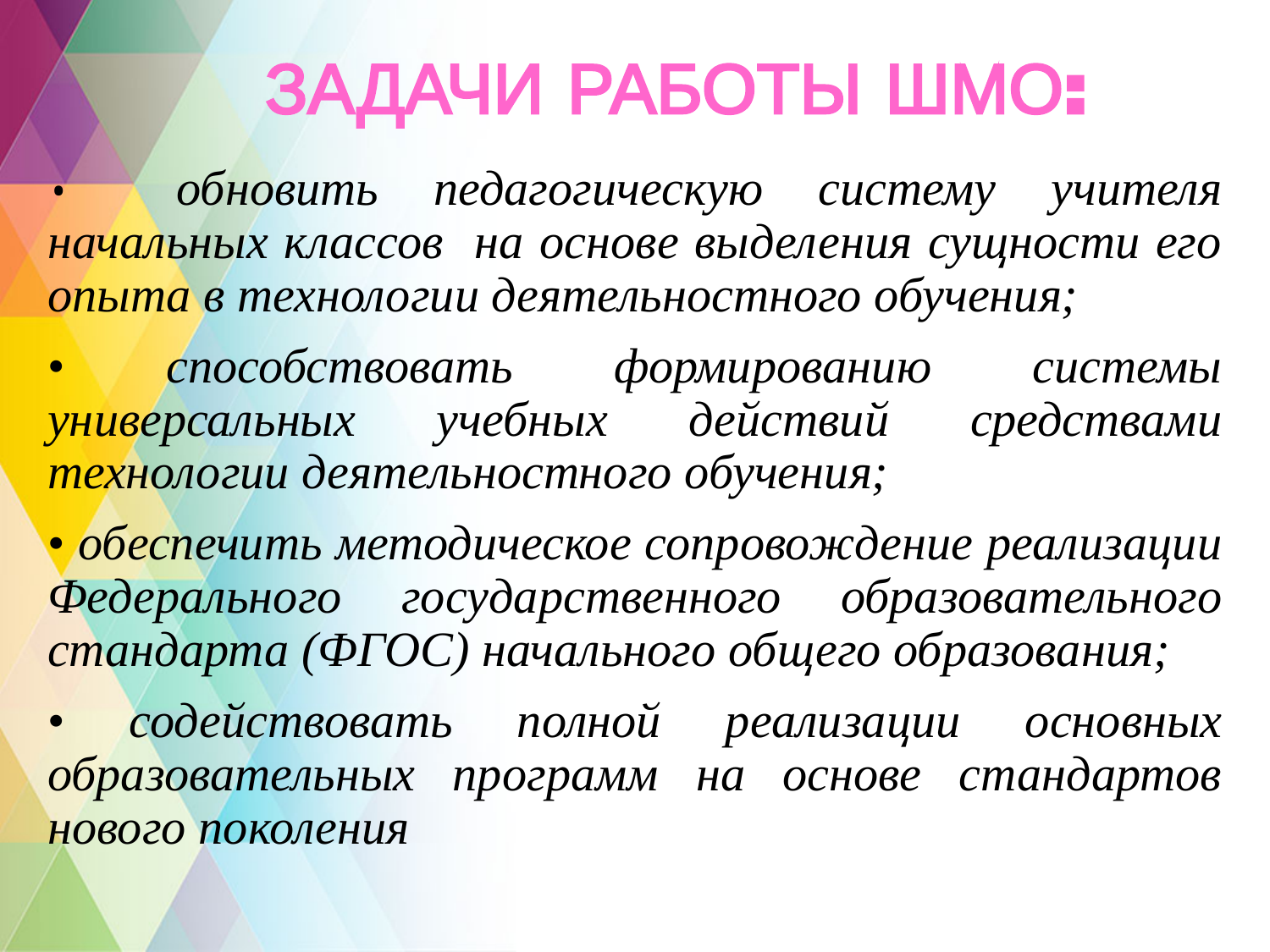

ЗАДАЧИ РАБОТЫ ШМО:
•  обновить педагогическую систему учителя начальных классов  на основе выделения сущности его опыта в технологии деятельностного обучения;
• способствовать формированию системы универсальных учебных действий средствами технологии деятельностного обучения;
• обеспечить методическое сопровождение реализации Федерального государственного образовательного стандарта (ФГОС) начального общего образования;
• содействовать полной реализации основных образовательных программ на основе стандартов нового поколения